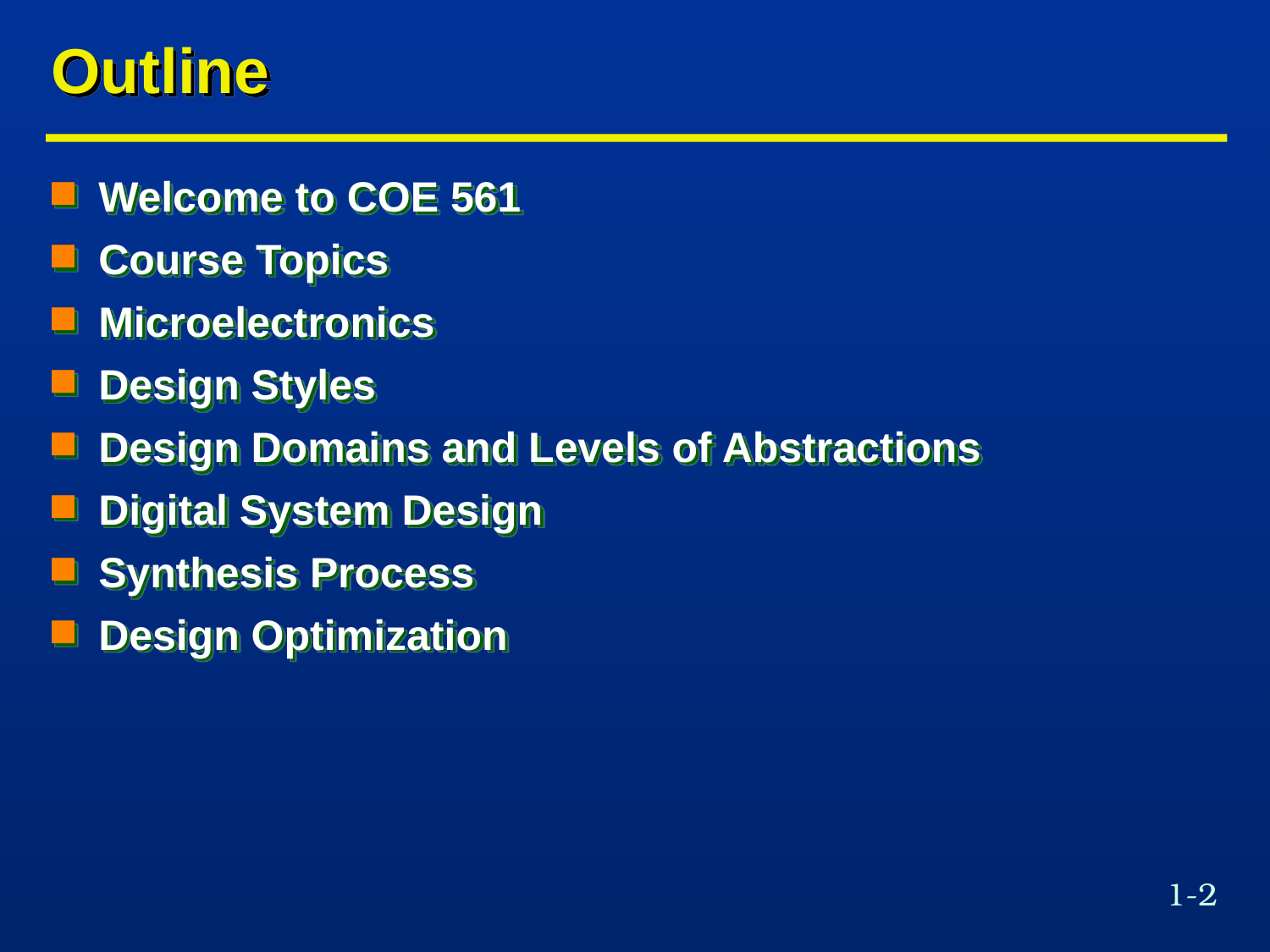

# Outline
Welcome to COE 561
Course Topics
Microelectronics
Design Styles
Design Domains and Levels of Abstractions
Digital System Design
Synthesis Process
Design Optimization